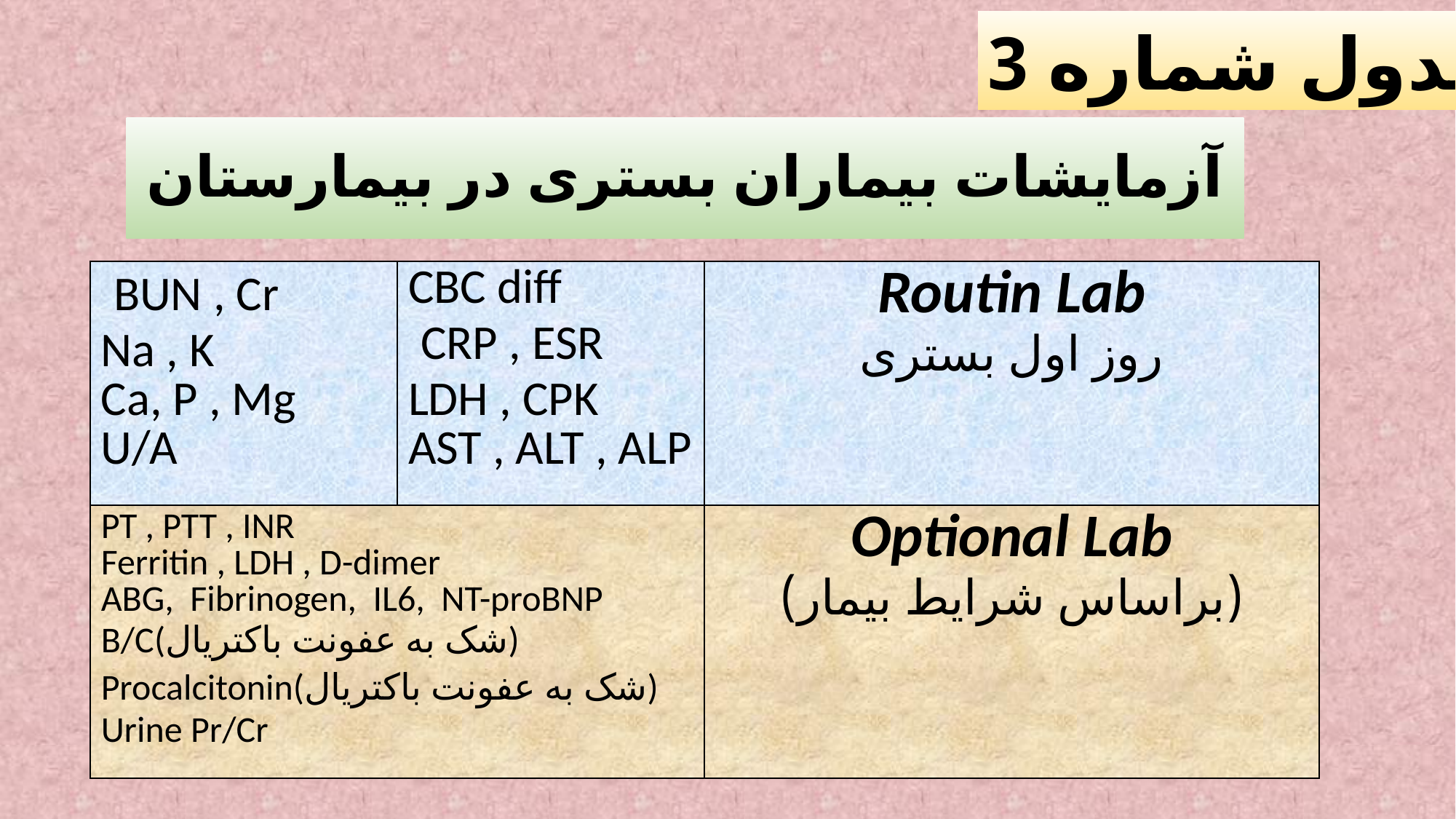

جدول شماره 3
# آزمایشات بیماران بستری در بیمارستان
| BUN , Cr Na , K Ca, P , Mg U/A | CBC diff CRP , ESR LDH , CPK AST , ALT , ALP | Routin Lab روز اول بستری |
| --- | --- | --- |
| PT , PTT , INR Ferritin , LDH , D-dimer ABG, Fibrinogen, IL6, NT-proBNP B/C(شک به عفونت باکتریال) Procalcitonin(شک به عفونت باکتریال) Urine Pr/Cr |  | Optional Lab (براساس شرایط بیمار) |